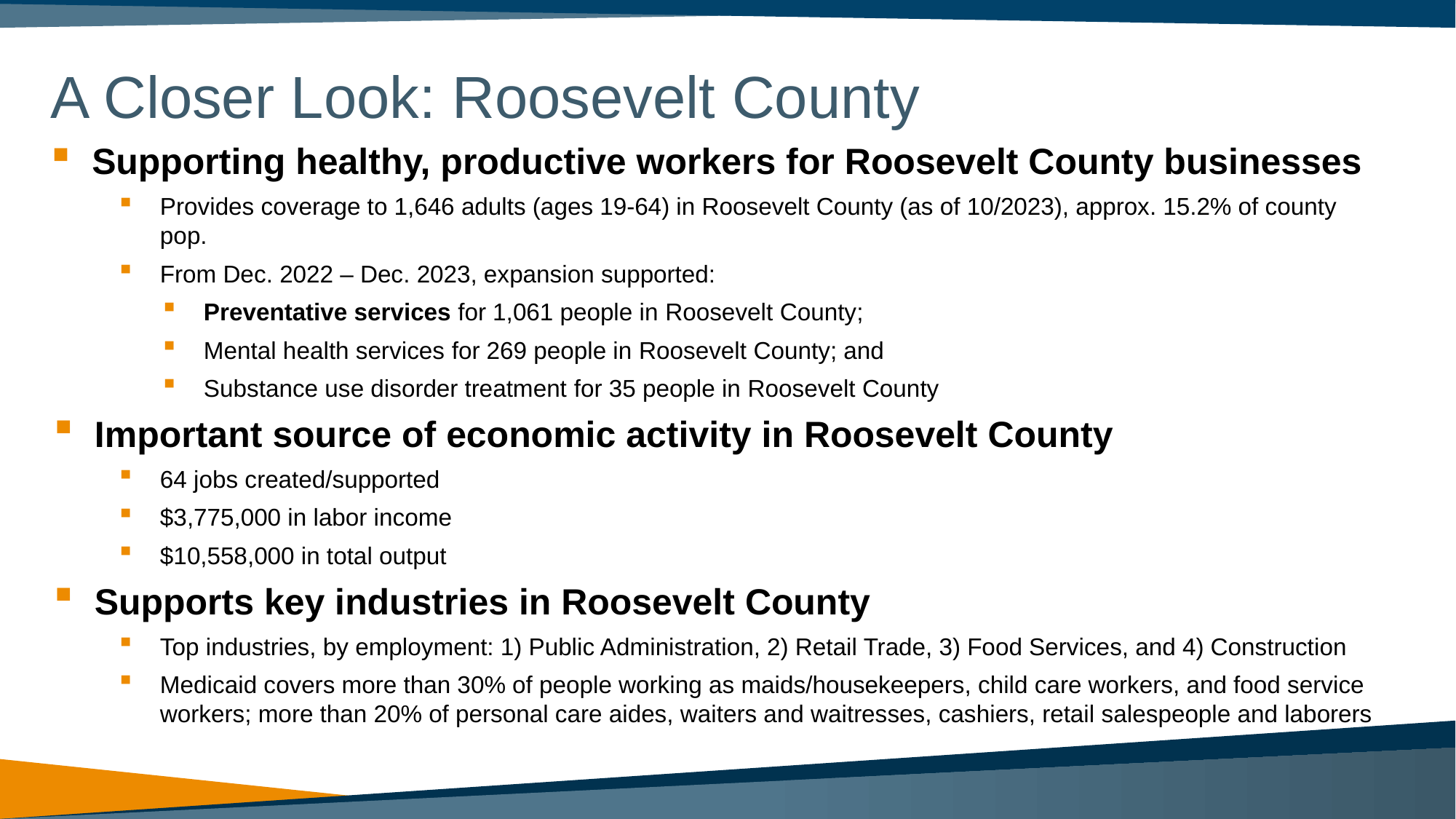

# A Closer Look: Roosevelt County
Supporting healthy, productive workers for Roosevelt County businesses
Provides coverage to 1,646 adults (ages 19-64) in Roosevelt County (as of 10/2023), approx. 15.2% of county pop.
From Dec. 2022 – Dec. 2023, expansion supported:
Preventative services for 1,061 people in Roosevelt County;
Mental health services for 269 people in Roosevelt County; and
Substance use disorder treatment for 35 people in Roosevelt County
Important source of economic activity in Roosevelt County
64 jobs created/supported
$3,775,000 in labor income
$10,558,000 in total output
Supports key industries in Roosevelt County
Top industries, by employment: 1) Public Administration, 2) Retail Trade, 3) Food Services, and 4) Construction
Medicaid covers more than 30% of people working as maids/housekeepers, child care workers, and food service workers; more than 20% of personal care aides, waiters and waitresses, cashiers, retail salespeople and laborers